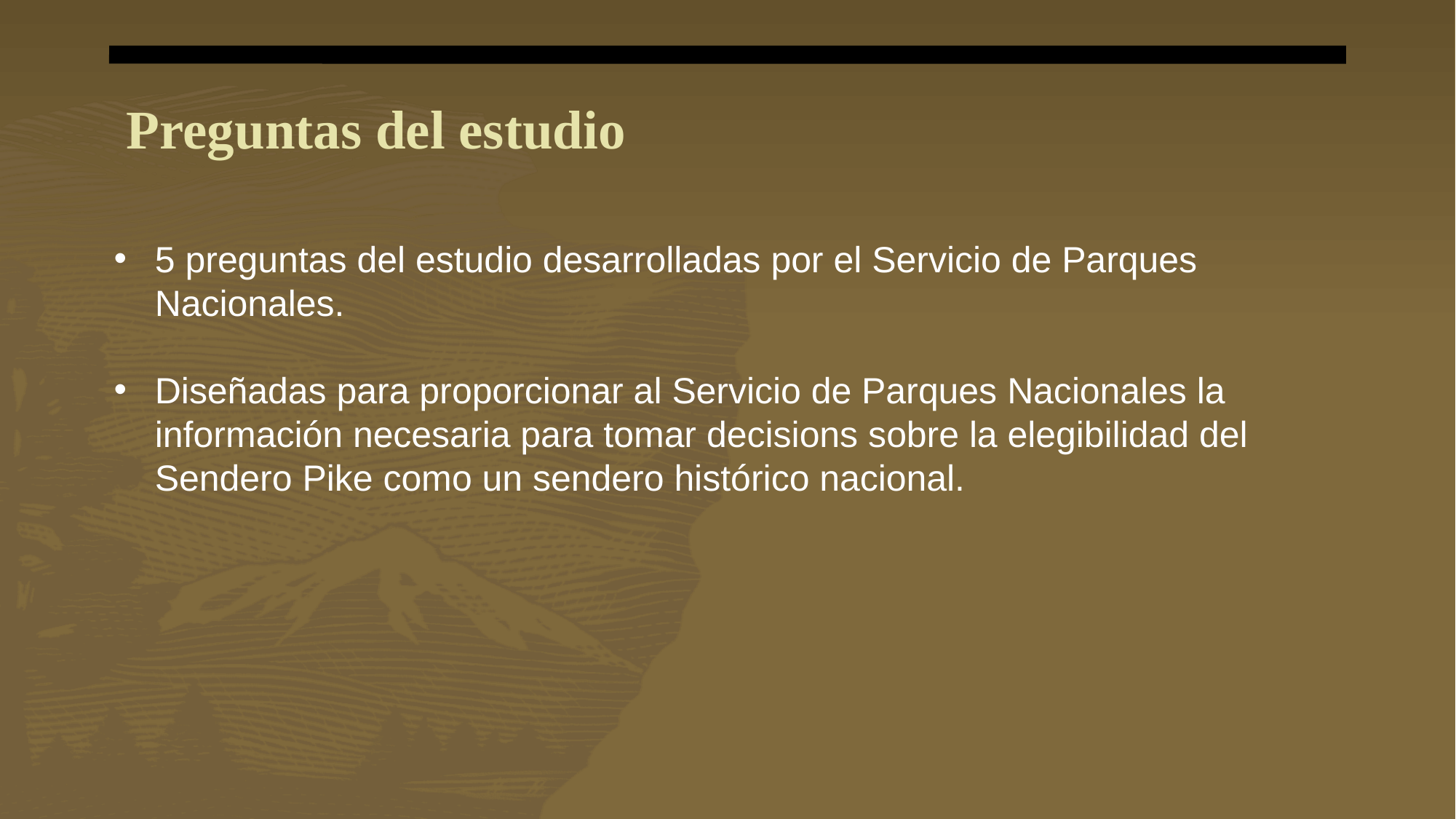

# Preguntas del estudio

5 preguntas del estudio desarrolladas por el Servicio de Parques Nacionales.

Diseñadas para proporcionar al Servicio de Parques Nacionales la información necesaria para tomar decisions sobre la elegibilidad del Sendero Pike como un sendero histórico nacional.